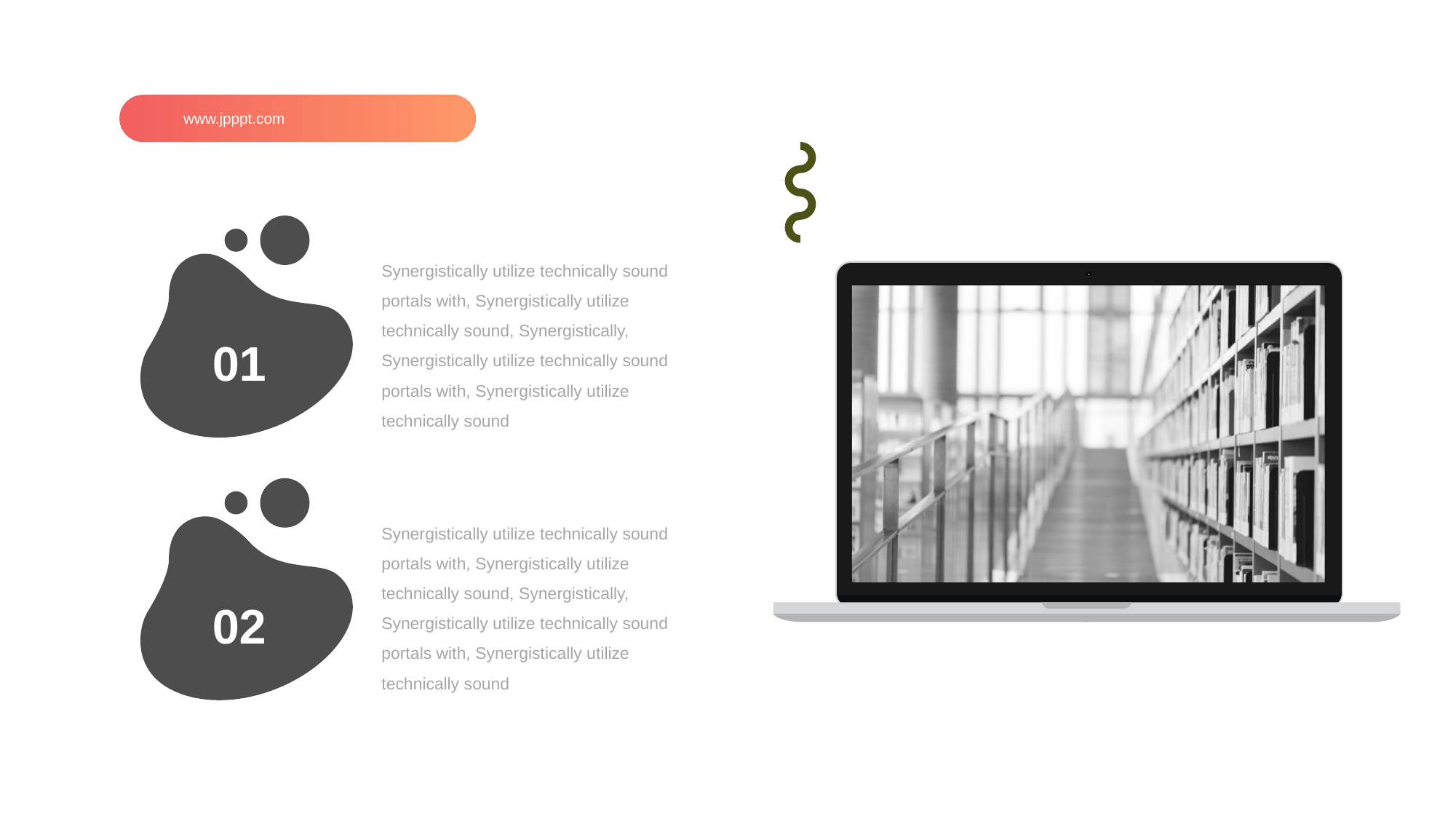

www.jpppt.com

Synergistically utilize technically sound portals with, Synergistically utilize technically sound, Synergistically, Synergistically utilize technically sound portals with, Synergistically utilize technically sound

01

Synergistically utilize technically sound portals with, Synergistically utilize technically sound, Synergistically, Synergistically utilize technically sound portals with, Synergistically utilize technically sound

02